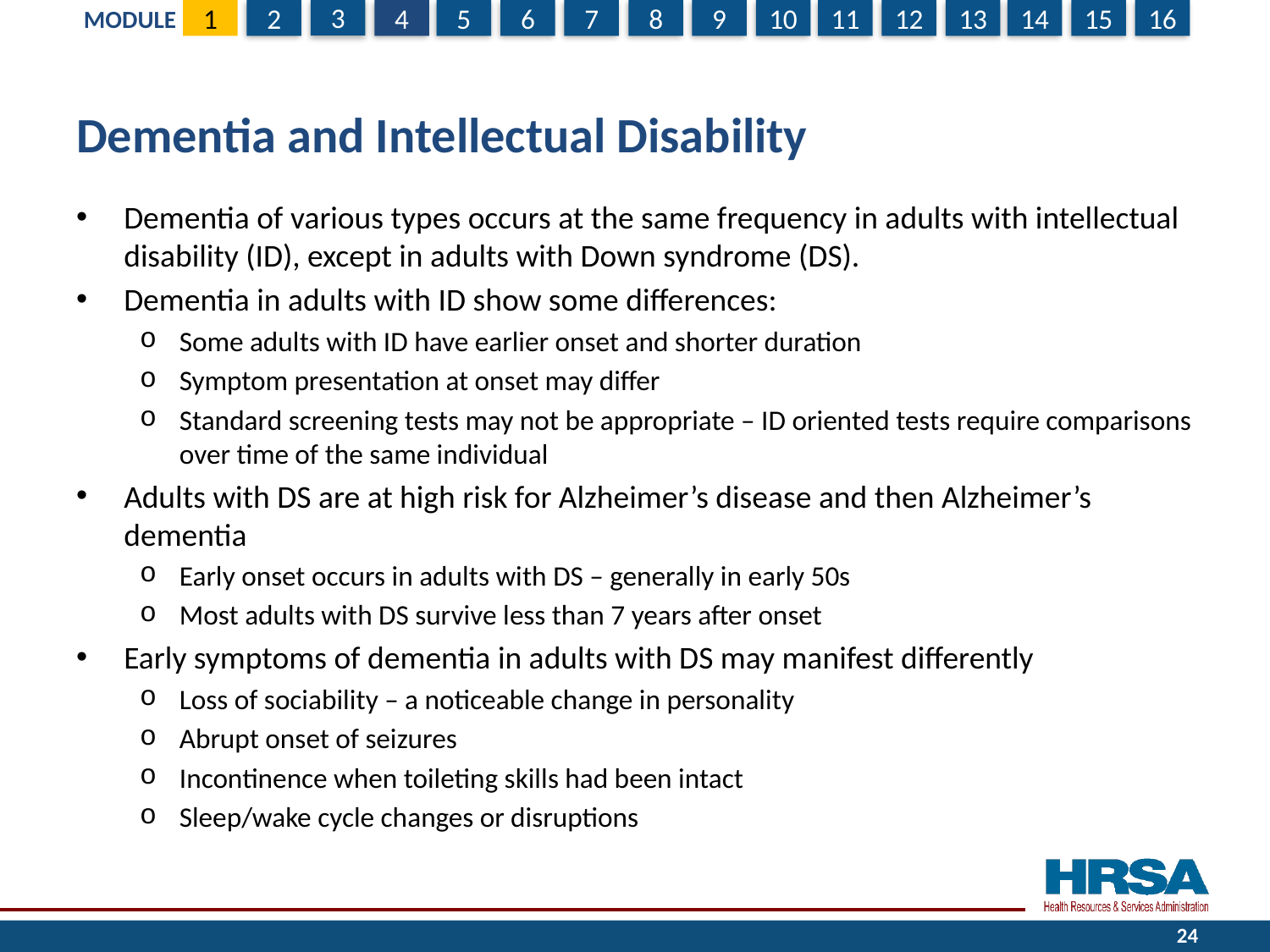

# Dementia and Intellectual Disability
Dementia of various types occurs at the same frequency in adults with intellectual disability (ID), except in adults with Down syndrome (DS).
Dementia in adults with ID show some differences:
Some adults with ID have earlier onset and shorter duration
Symptom presentation at onset may differ
Standard screening tests may not be appropriate – ID oriented tests require comparisons over time of the same individual
Adults with DS are at high risk for Alzheimer’s disease and then Alzheimer’s dementia
Early onset occurs in adults with DS – generally in early 50s
Most adults with DS survive less than 7 years after onset
Early symptoms of dementia in adults with DS may manifest differently
Loss of sociability – a noticeable change in personality
Abrupt onset of seizures
Incontinence when toileting skills had been intact
Sleep/wake cycle changes or disruptions